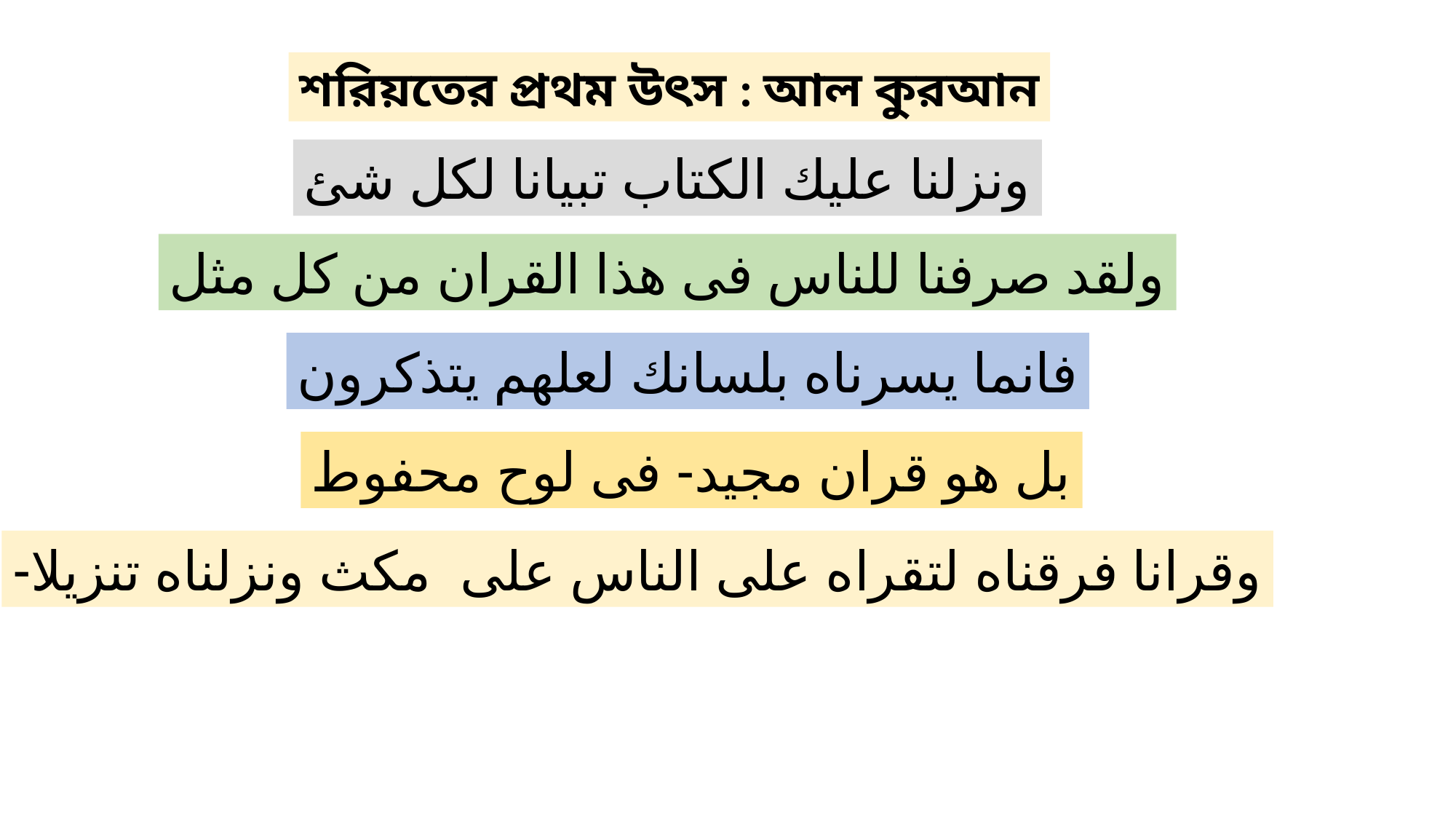

শরিয়তের প্রথম উৎস : আল কুরআন
ونزلنا عليك الكتاب تبيانا لكل شئ
ولقد صرفنا للناس فى هذا القران من كل مثل
فانما يسرناه بلسانك لعلهم يتذكرون
بل هو قران مجيد- فى لوح محفوط
وقرانا فرقناه لتقراه على الناس على  مكث ونزلناه تنزيلا-